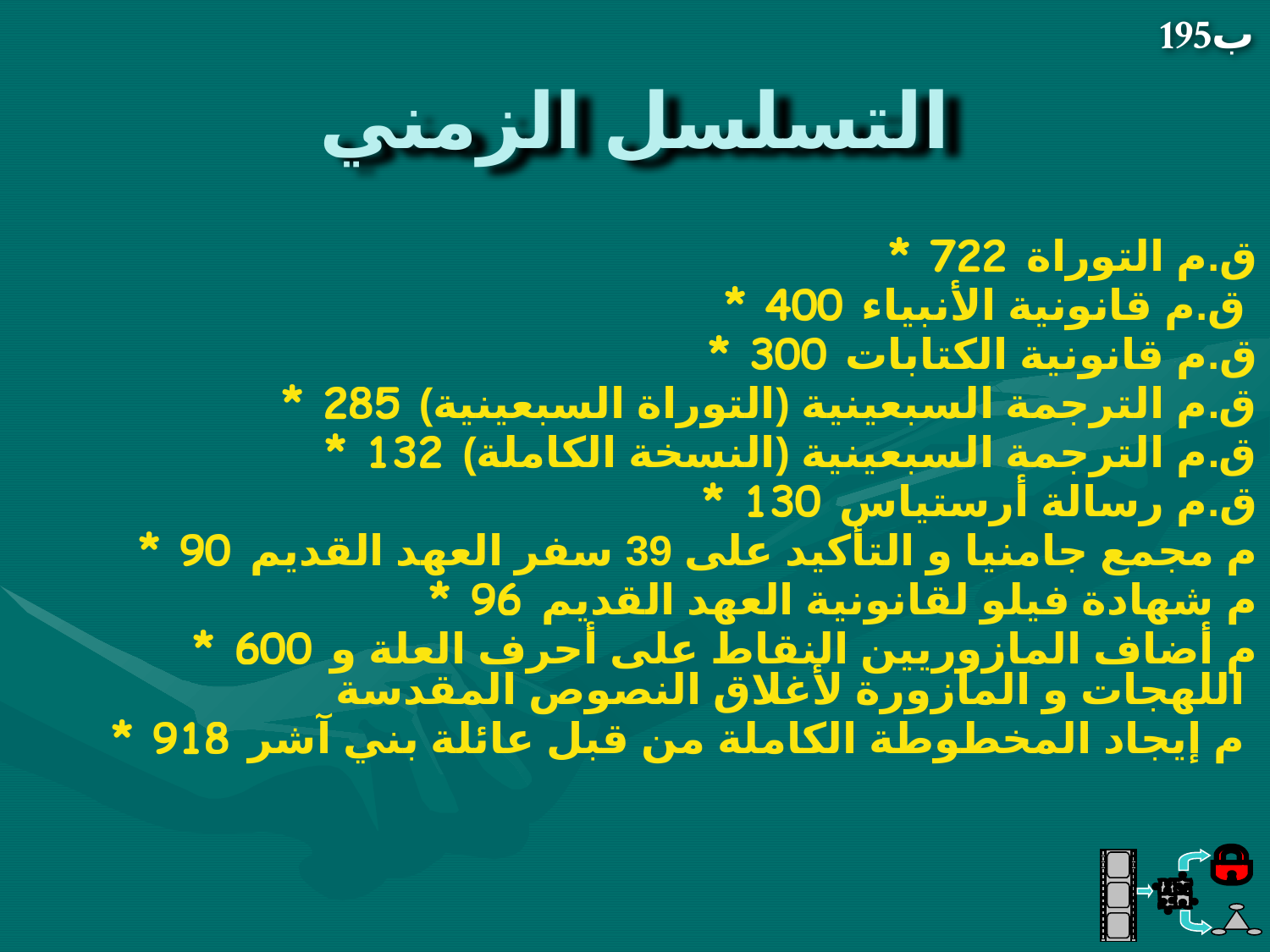

195ب
# التسلسل الزمني
* 722 ق.م التوراة
* 400 ق.م قانونية الأنبياء
* 300 ق.م قانونية الكتابات
* 285 ق.م الترجمة السبعينية (التوراة السبعينية)
* 132 ق.م الترجمة السبعينية (النسخة الكاملة)
* 130 ق.م رسالة أرستياس
* 90 م مجمع جامنيا و التأكيد على 39 سفر العهد القديم
* 96 م شهادة فيلو لقانونية العهد القديم
* 600 م أضاف المازوريين النقاط على أحرف العلة و اللهجات و المازورة لأغلاق النصوص المقدسة
* 918 م إيجاد المخطوطة الكاملة من قبل عائلة بني آشر